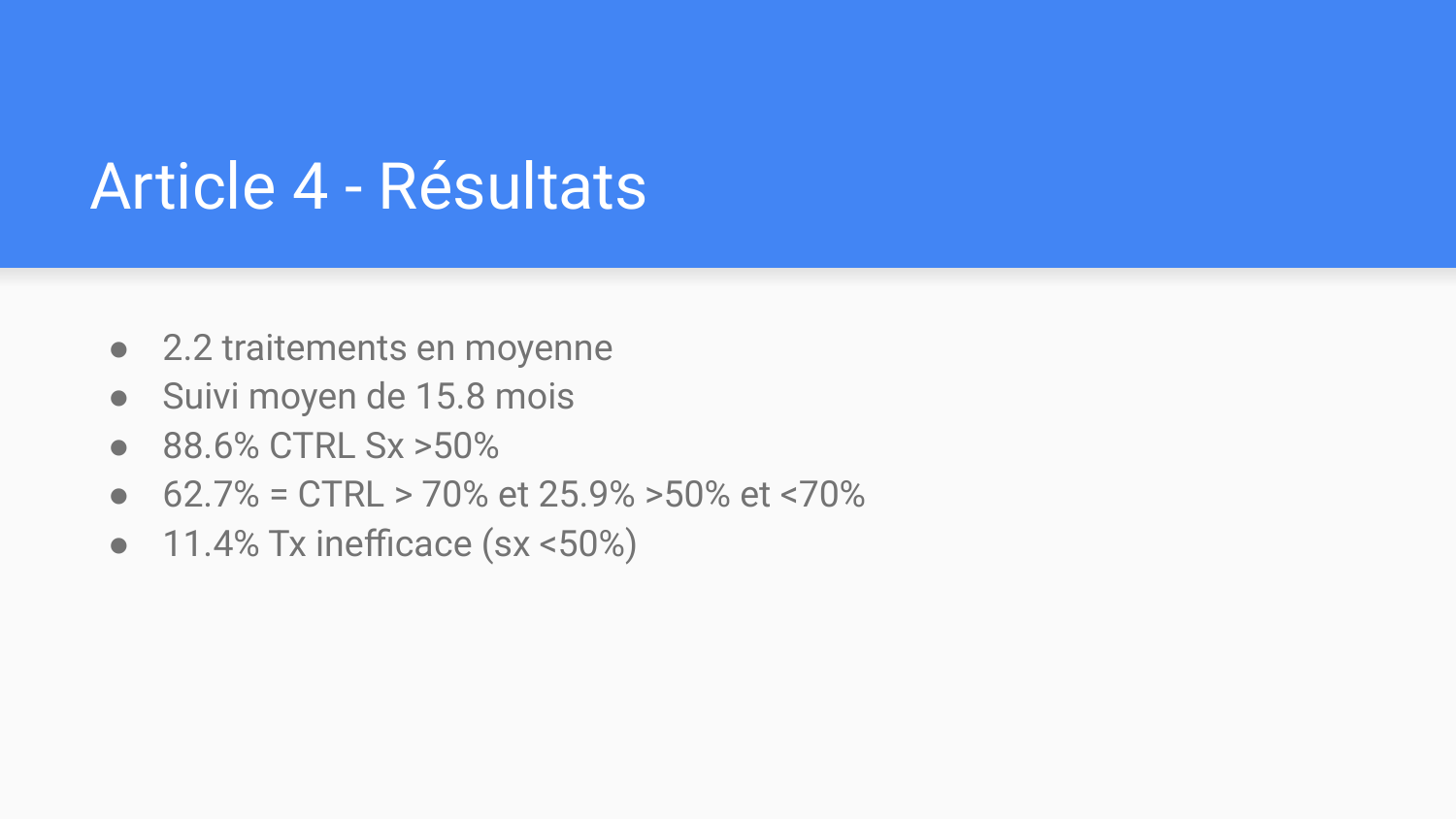

# Article 4 - Résultats
2.2 traitements en moyenne
Suivi moyen de 15.8 mois
88.6% CTRL Sx >50%
62.7% = CTRL > 70% et 25.9% >50% et <70%
11.4% Tx inefficace (sx <50%)